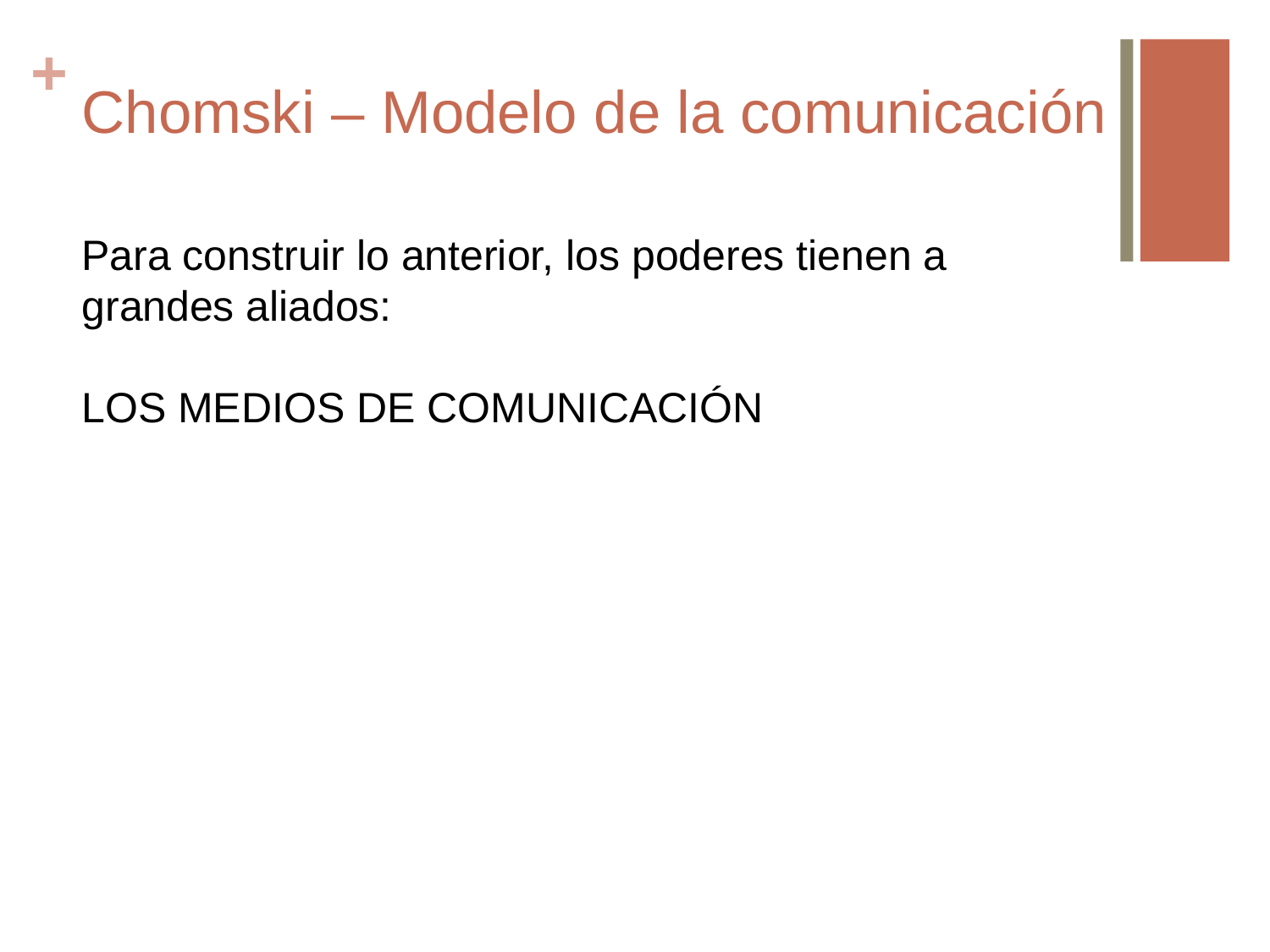

# Chomski – Modelo de la comunicación
Para construir lo anterior, los poderes tienen a grandes aliados:

LOS MEDIOS DE COMUNICACIÓN